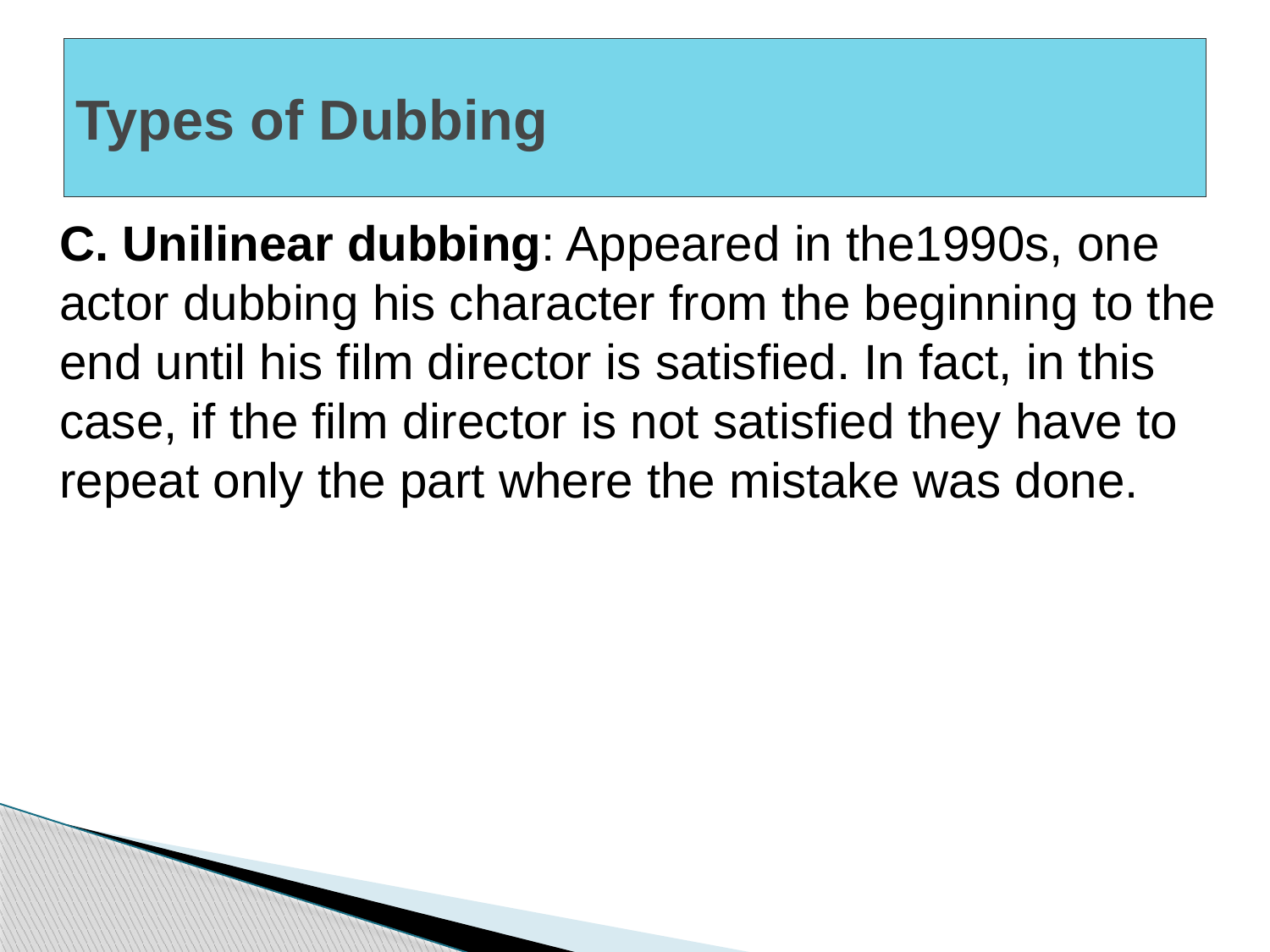

# Types of Dubbing
C. Unilinear dubbing: Appeared in the1990s, one actor dubbing his character from the beginning to the end until his film director is satisfied. In fact, in this case, if the film director is not satisfied they have to repeat only the part where the mistake was done.